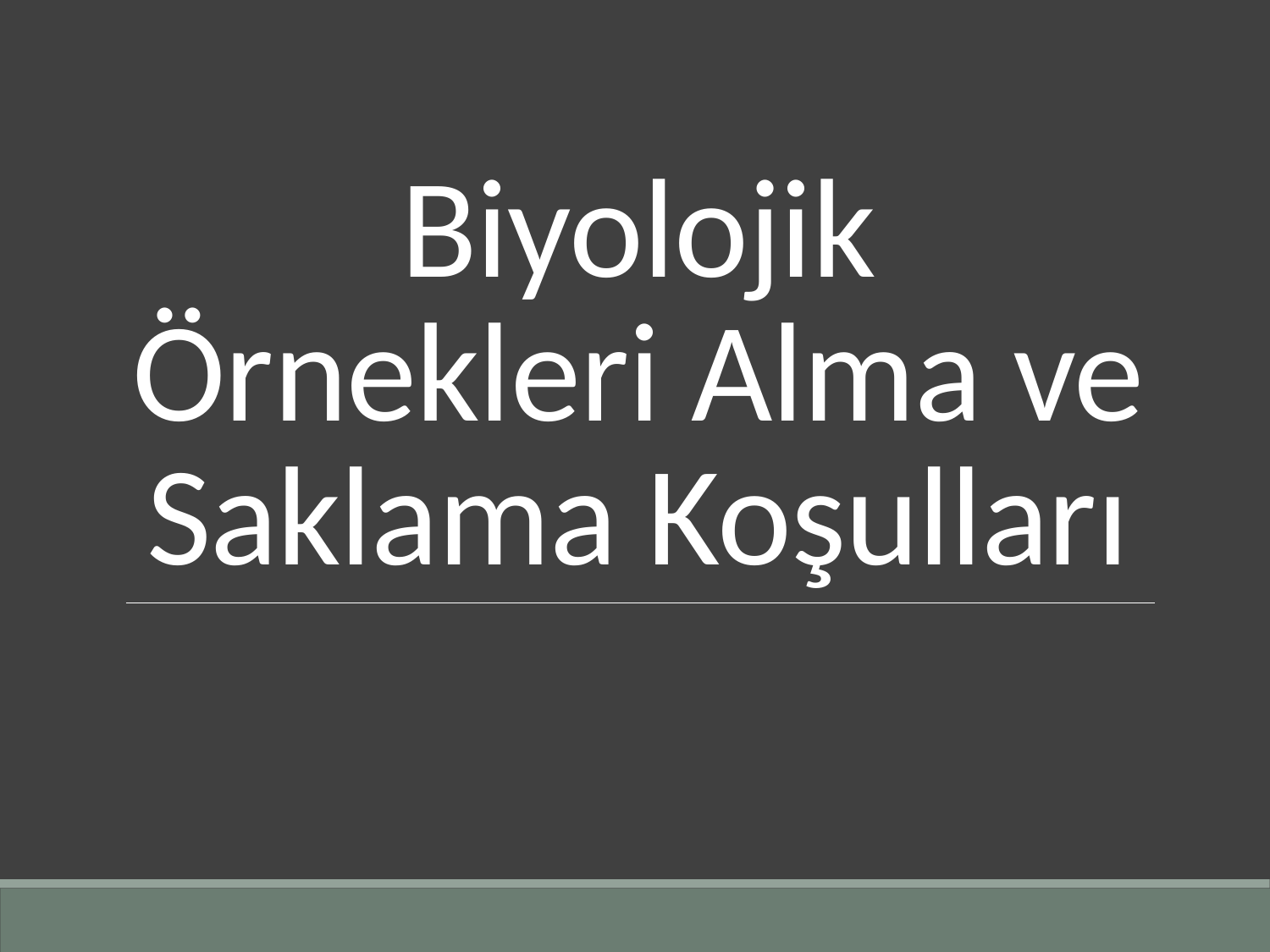

# Biyolojik Örnekleri Alma ve Saklama Koşulları